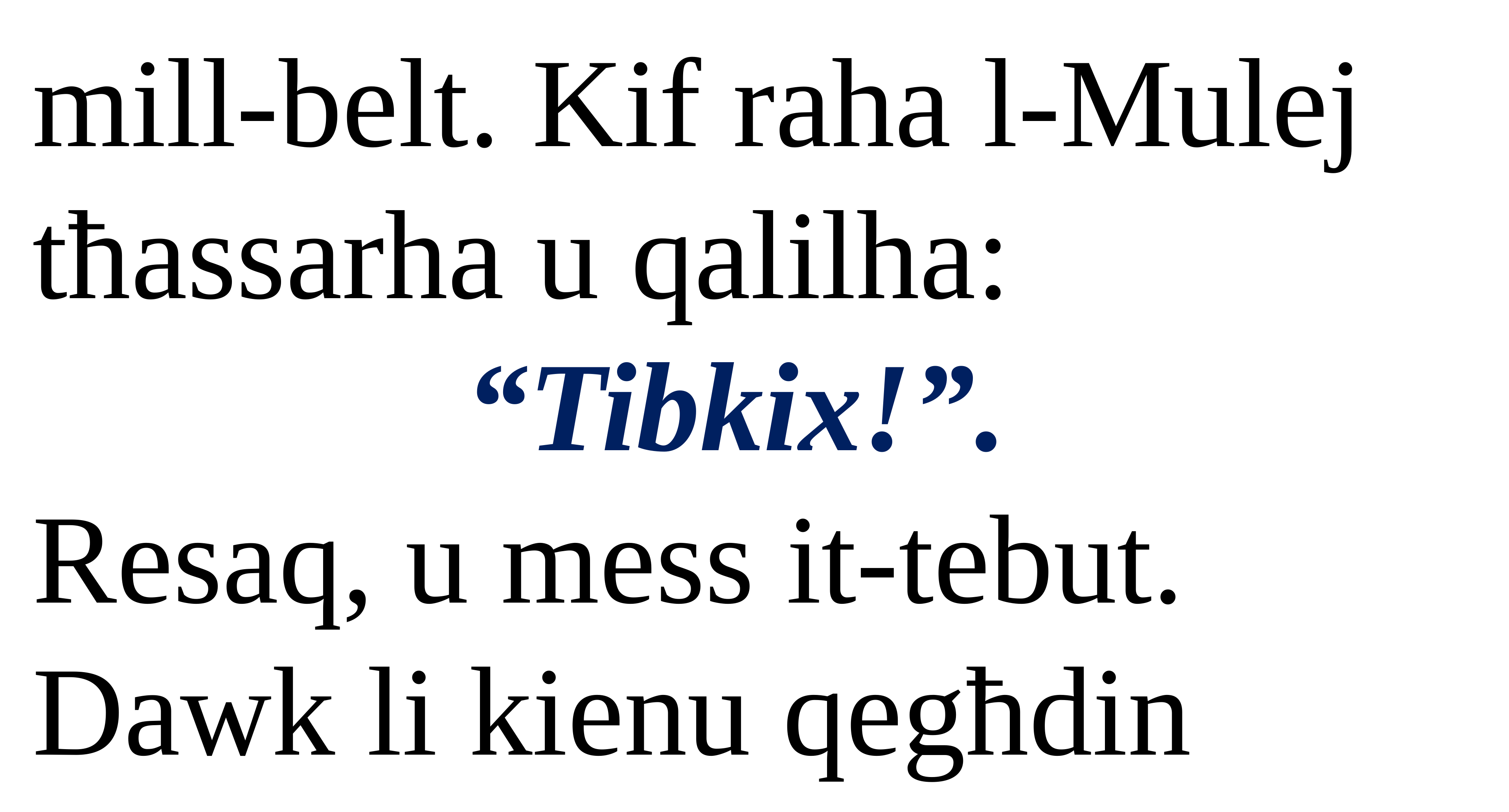

mill-belt. Kif raha l-Mulej tħassarha u qalilha:
“Tibkix!”.
Resaq, u mess it-tebut. Dawk li kienu qegħdin